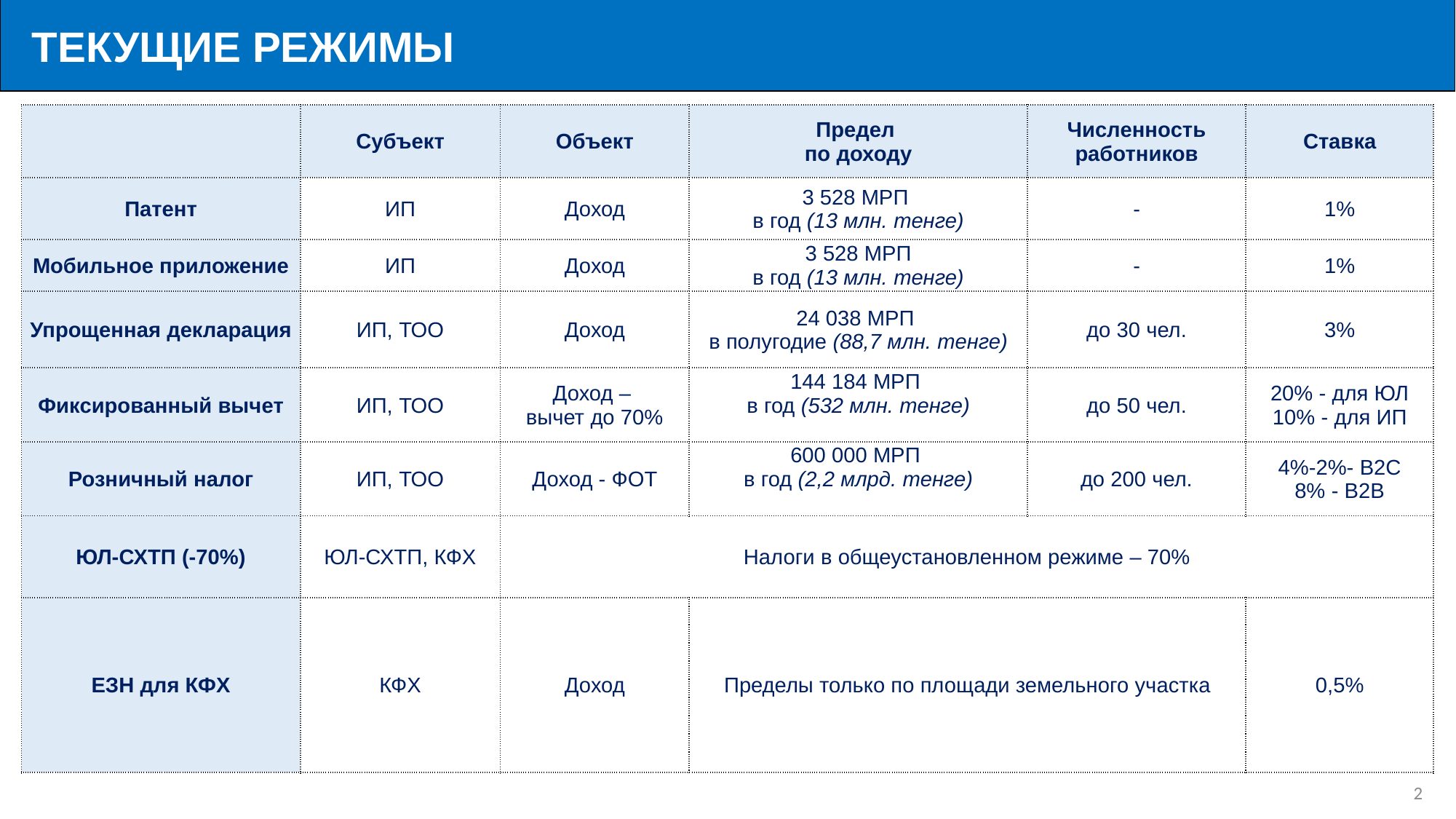

ТЕКУЩИЕ РЕЖИМЫ
|  | Субъект | Объект | Предел по доходу | Численность работников | Ставка |
| --- | --- | --- | --- | --- | --- |
| Патент | ИП | Доход | 3 528 МРП в год (13 млн. тенге) | - | 1% |
| Мобильное приложение | ИП | Доход | 3 528 МРП в год (13 млн. тенге) | - | 1% |
| Упрощенная декларация | ИП, ТОО | Доход | 24 038 МРП в полугодие (88,7 млн. тенге) | до 30 чел. | 3% |
| Фиксированный вычет | ИП, ТОО | Доход – вычет до 70% | 144 184 МРП в год (532 млн. тенге) | до 50 чел. | 20% - для ЮЛ 10% - для ИП |
| Розничный налог | ИП, ТОО | Доход - ФОТ | 600 000 МРП в год (2,2 млрд. тенге) | до 200 чел. | 4%-2%- В2С 8% - В2В |
| ЮЛ-СХТП (-70%) | ЮЛ-СХТП, КФХ | Налоги в общеустановленном режиме – 70% |  |  |  |
| ЕЗН для КФХ | КФХ | Доход | Пределы только по площади земельного участка |  | 0,5% |
2